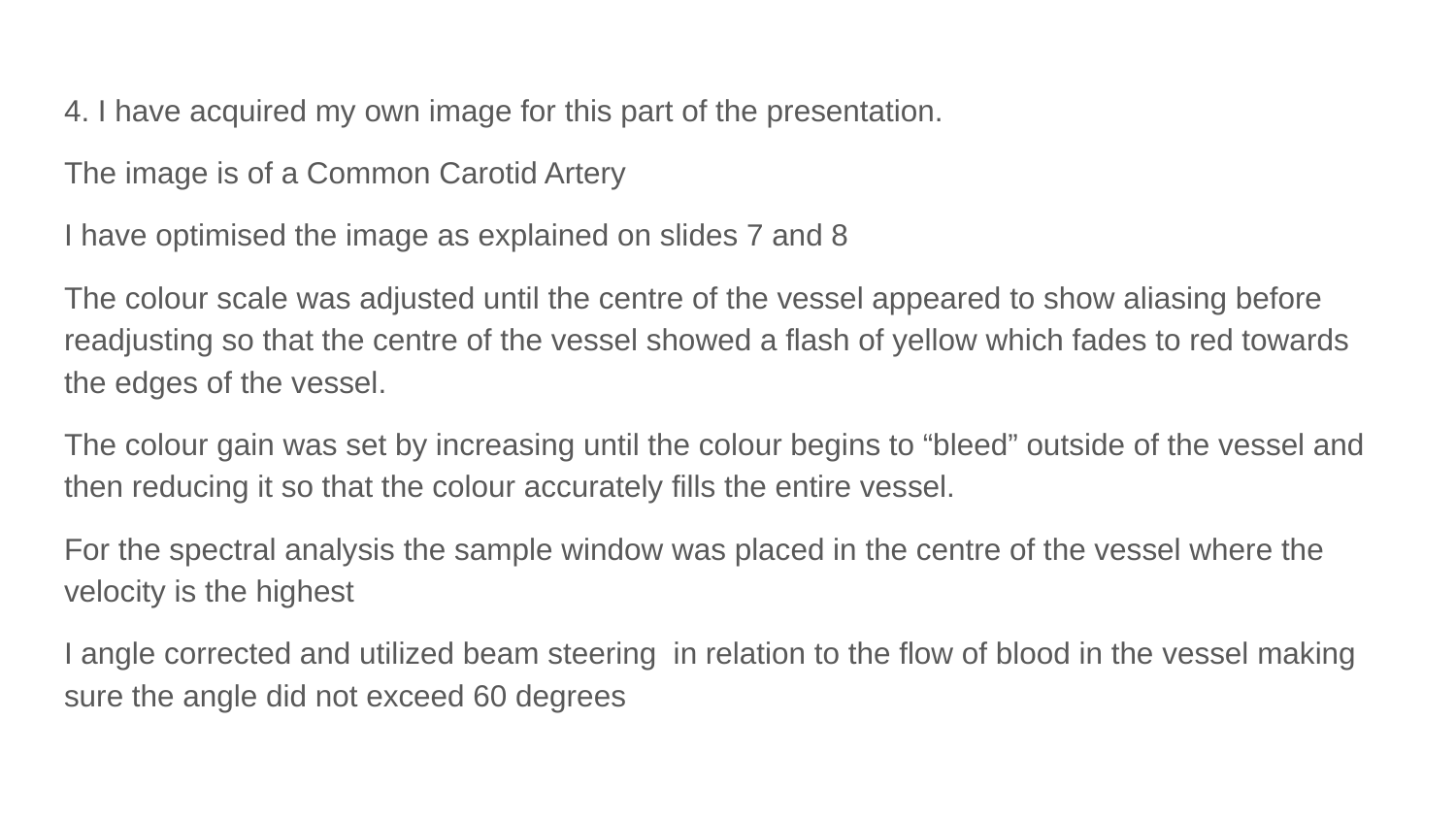

4. I have acquired my own image for this part of the presentation.
The image is of a Common Carotid Artery
I have optimised the image as explained on slides 7 and 8
The colour scale was adjusted until the centre of the vessel appeared to show aliasing before readjusting so that the centre of the vessel showed a flash of yellow which fades to red towards the edges of the vessel.
The colour gain was set by increasing until the colour begins to “bleed” outside of the vessel and then reducing it so that the colour accurately fills the entire vessel.
For the spectral analysis the sample window was placed in the centre of the vessel where the velocity is the highest
I angle corrected and utilized beam steering  in relation to the flow of blood in the vessel making sure the angle did not exceed 60 degrees